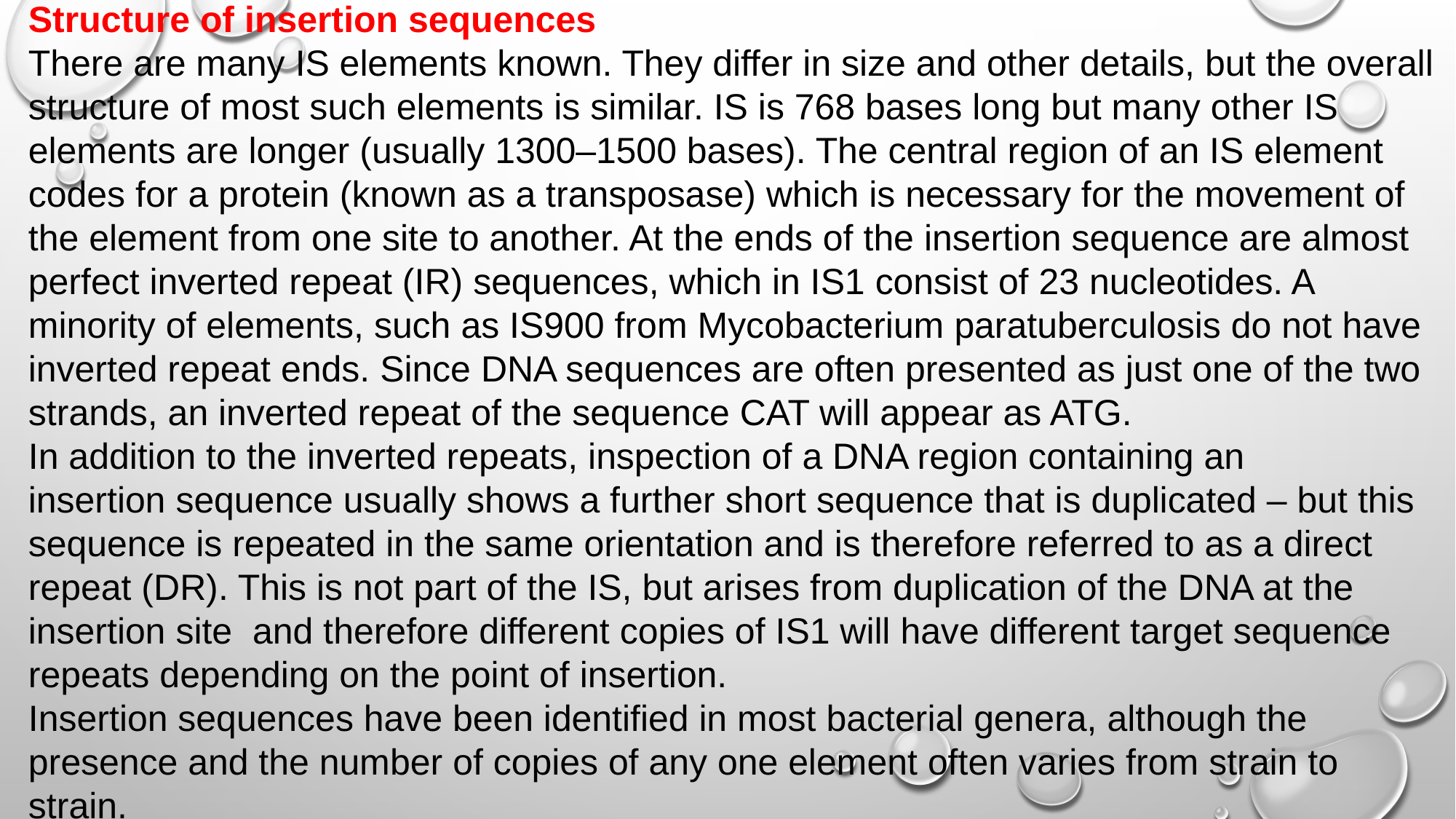

Structure of insertion sequences
There are many IS elements known. They differ in size and other details, but the overall structure of most such elements is similar. IS is 768 bases long but many other IS elements are longer (usually 1300–1500 bases). The central region of an IS element codes for a protein (known as a transposase) which is necessary for the movement of the element from one site to another. At the ends of the insertion sequence are almost perfect inverted repeat (IR) sequences, which in IS1 consist of 23 nucleotides. A minority of elements, such as IS900 from Mycobacterium paratuberculosis do not have inverted repeat ends. Since DNA sequences are often presented as just one of the two strands, an inverted repeat of the sequence CAT will appear as ATG.
In addition to the inverted repeats, inspection of a DNA region containing an
insertion sequence usually shows a further short sequence that is duplicated – but this sequence is repeated in the same orientation and is therefore referred to as a direct repeat (DR). This is not part of the IS, but arises from duplication of the DNA at the insertion site  and therefore different copies of IS1 will have different target sequence repeats depending on the point of insertion.
Insertion sequences have been identified in most bacterial genera, although the presence and the number of copies of any one element often varies from strain to strain.